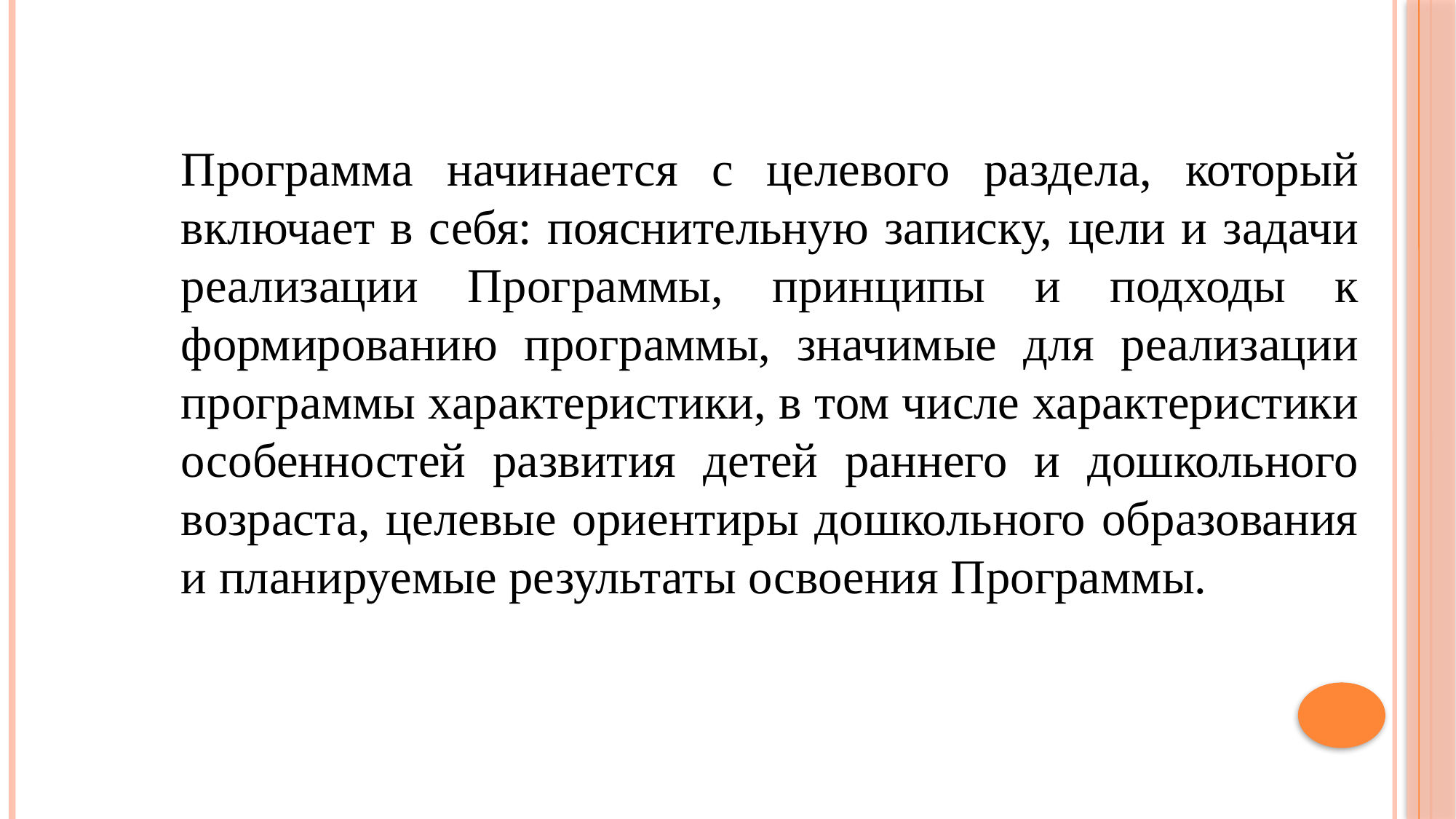

Программа начинается с целевого раздела, который включает в себя: пояснительную записку, цели и задачи реализации Программы, принципы и подходы к формированию программы, значимые для реализации программы характеристики, в том числе характеристики особенностей развития детей раннего и дошкольного возраста, целевые ориентиры дошкольного образования и планируемые результаты освоения Программы.